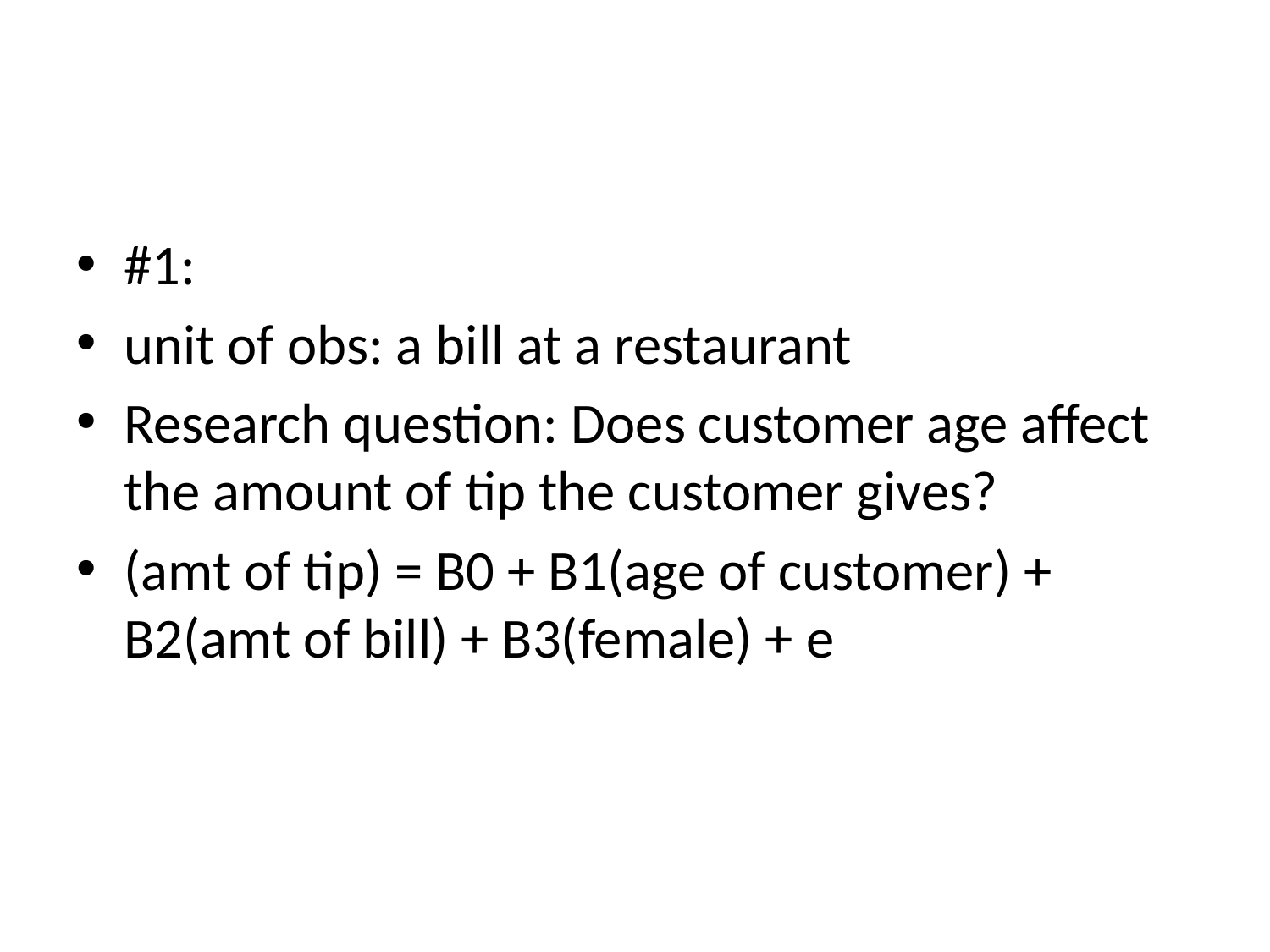

#
#1:
unit of obs: a bill at a restaurant
Research question: Does customer age affect the amount of tip the customer gives?
(amt of tip) = B0 + B1(age of customer) + B2(amt of bill) + B3(female) + e